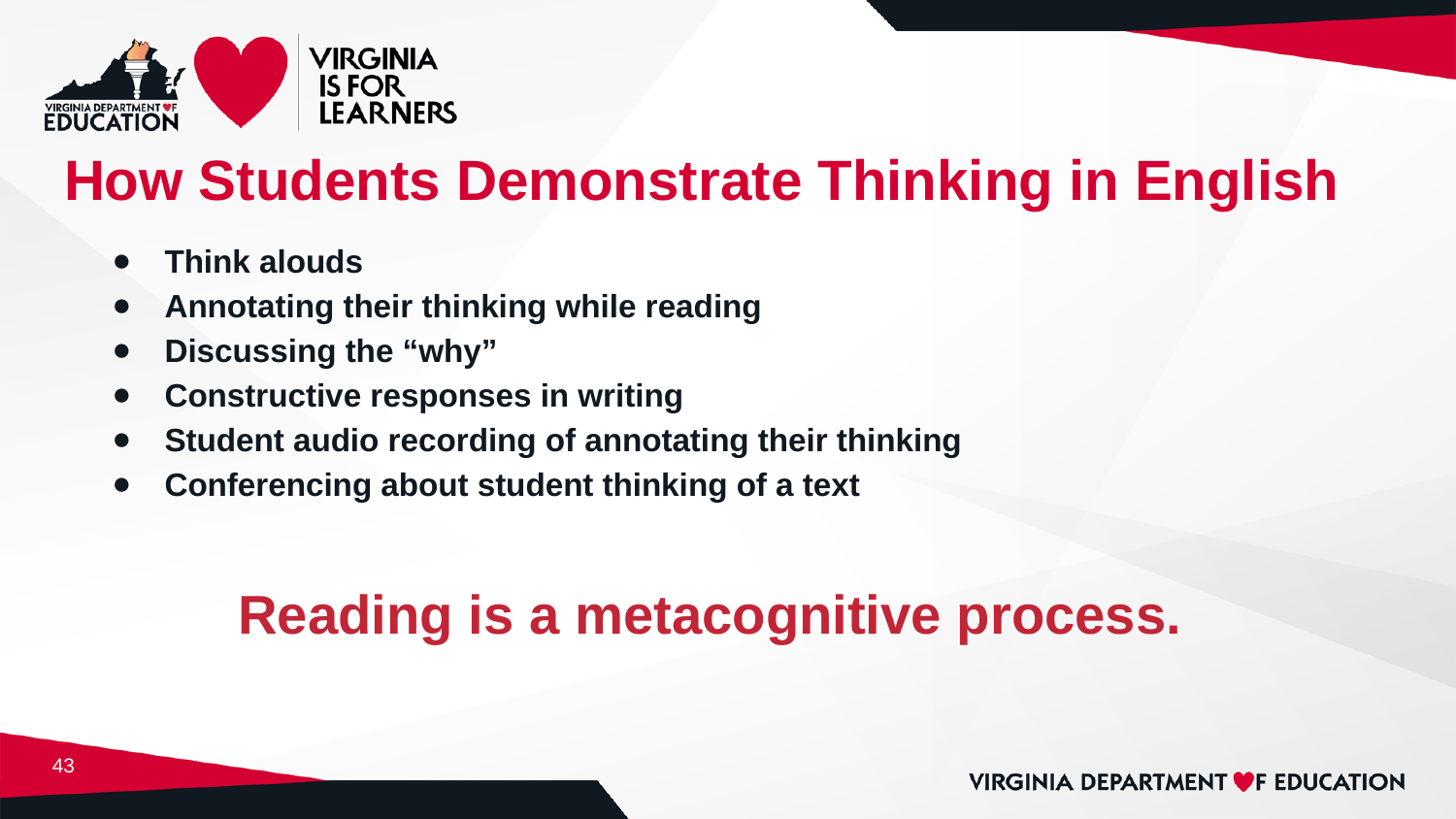

# How Students Demonstrate Thinking in English
Think alouds
Annotating their thinking while reading
Discussing the “why”
Constructive responses in writing
Student audio recording of annotating their thinking
Conferencing about student thinking of a text
Reading is a metacognitive process.
43